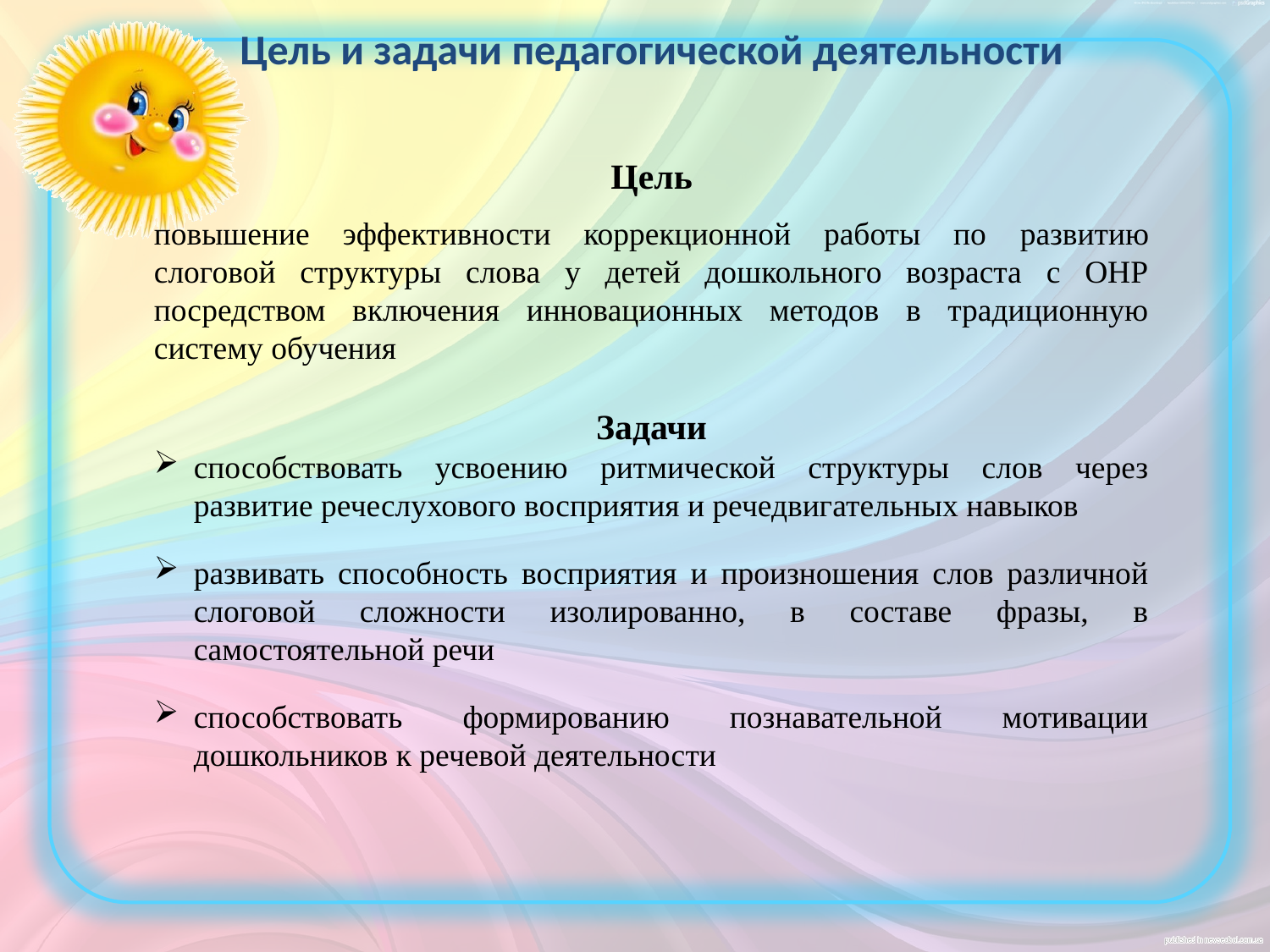

# Цель и задачи педагогической деятельности
Цель
повышение эффективности коррекционной работы по развитию слоговой структуры слова у детей дошкольного возраста с ОНР посредством включения инновационных методов в традиционную систему обучения
Задачи
способствовать усвоению ритмической структуры слов через развитие речеслухового восприятия и речедвигательных навыков

развивать способность восприятия и произношения слов различной слоговой сложности изолированно, в составе фразы, в самостоятельной речи

способствовать формированию познавательной мотивации дошкольников к речевой деятельности